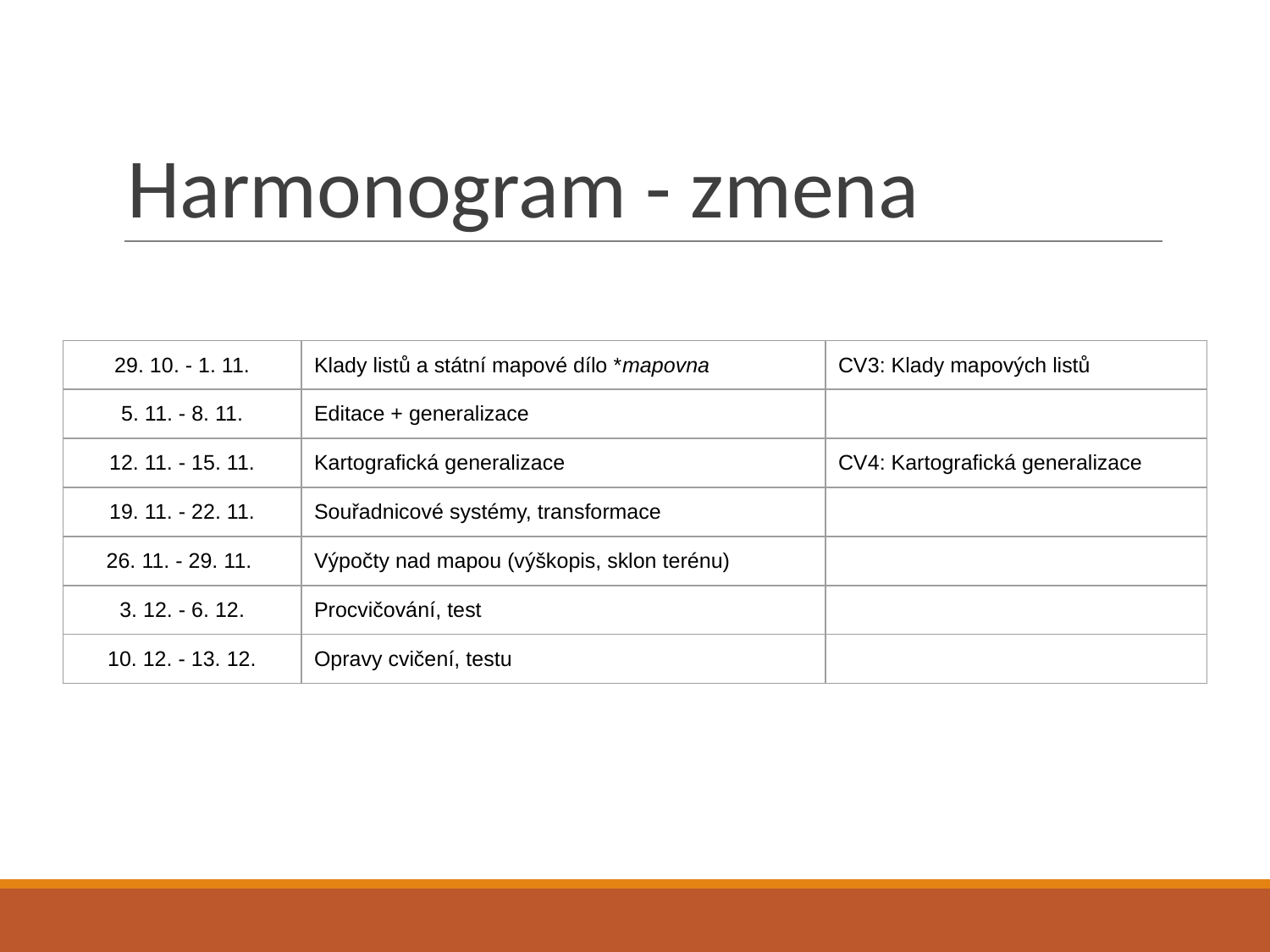

# Harmonogram - zmena
| 29. 10. - 1. 11. | Klady listů a státní mapové dílo \*mapovna | CV3: Klady mapových listů |
| --- | --- | --- |
| 5. 11. - 8. 11. | Editace + generalizace |  |
| 12. 11. - 15. 11. | Kartografická generalizace | CV4: Kartografická generalizace |
| 19. 11. - 22. 11. | Souřadnicové systémy, transformace |  |
| 26. 11. - 29. 11. | Výpočty nad mapou (výškopis, sklon terénu) |  |
| 3. 12. - 6. 12. | Procvičování, test |  |
| 10. 12. - 13. 12. | Opravy cvičení, testu |  |